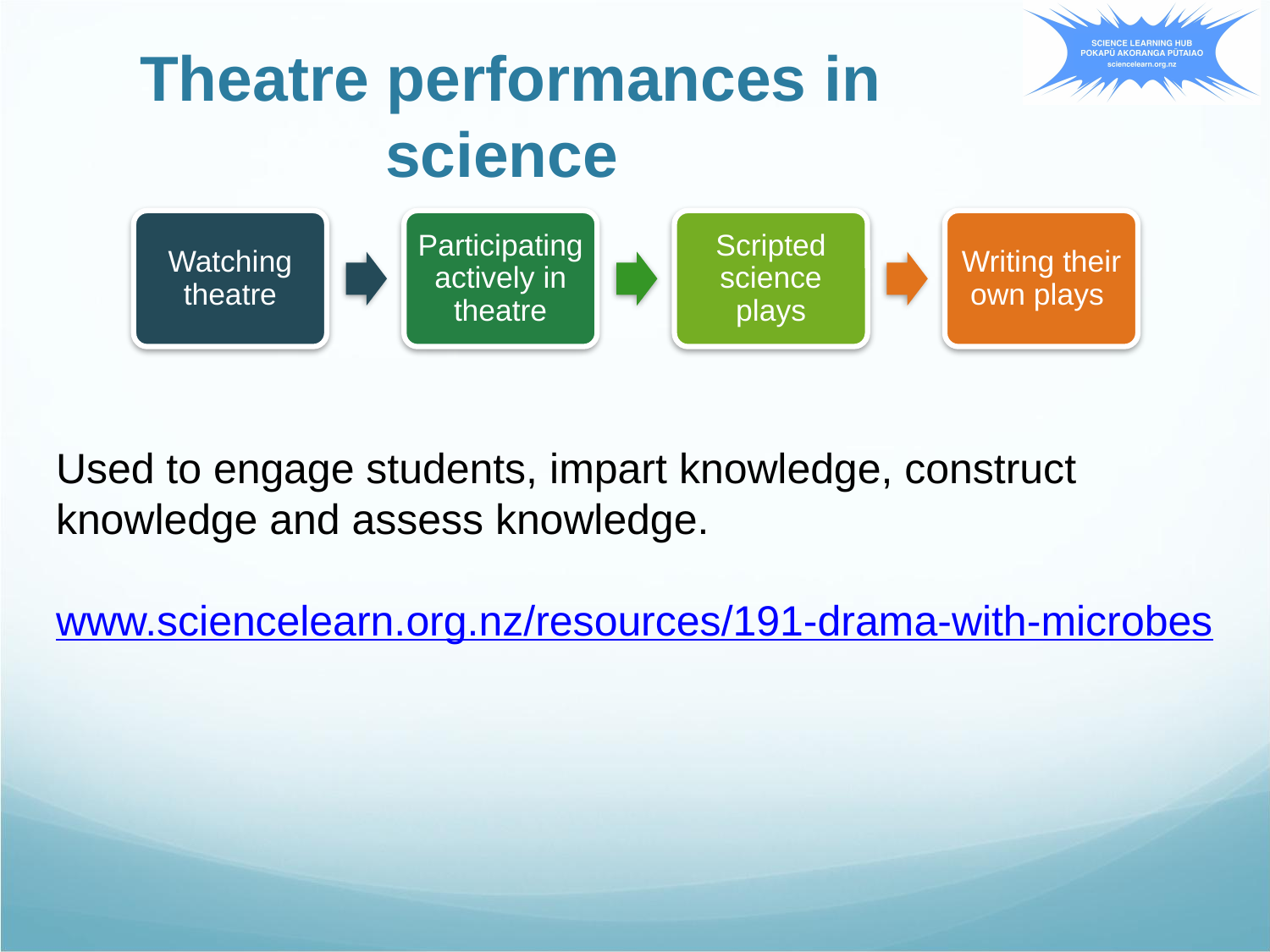

Theatre performances in science

Watching theatre
Participating actively in theatre
Scripted science plays
Writing their own plays

Used to engage students, impart knowledge, construct knowledge and assess knowledge.

www.sciencelearn.org.nz/resources/191-drama-with-microbes